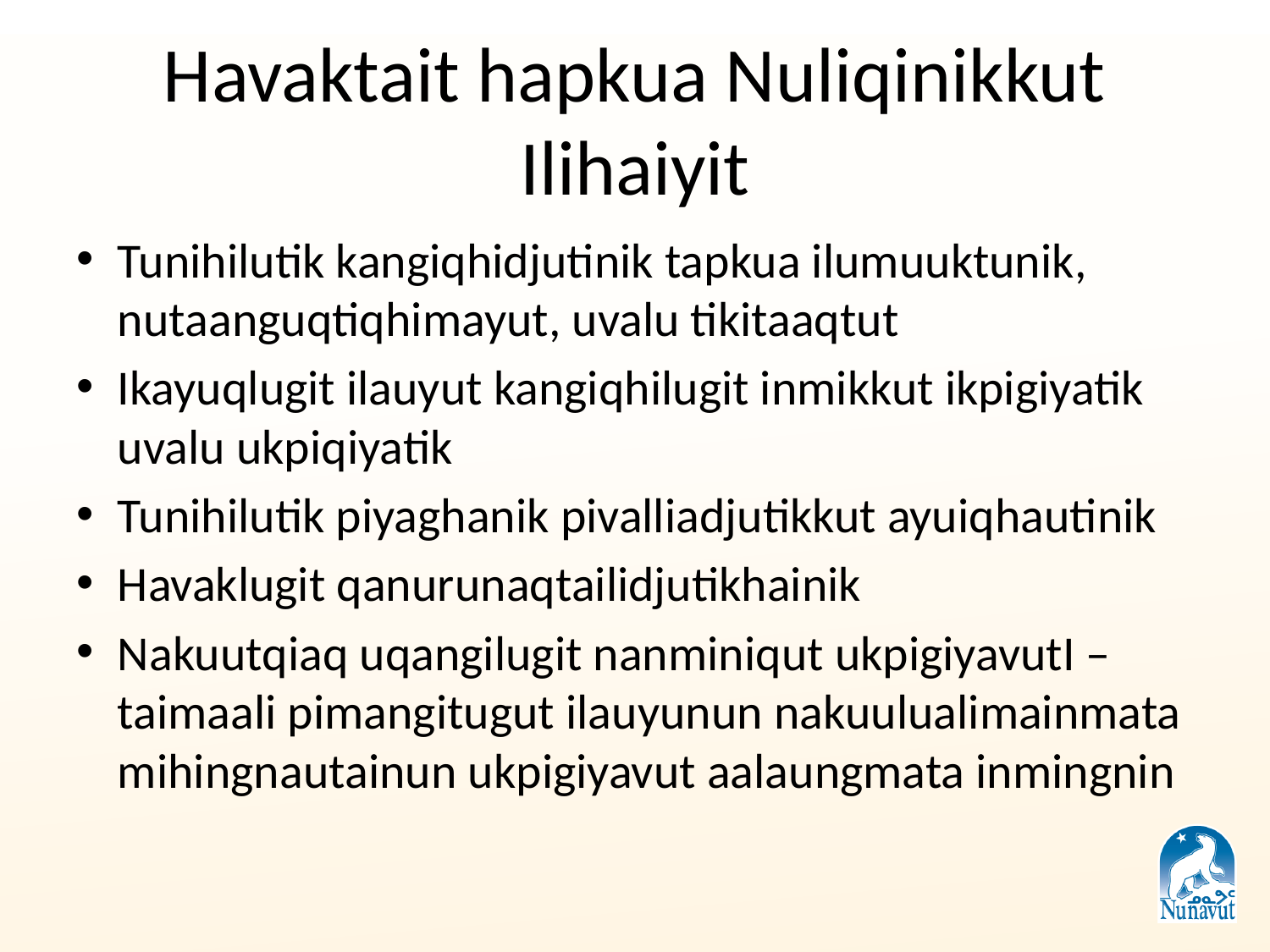

# Havaktait hapkua Nuliqinikkut Ilihaiyit
Tunihilutik kangiqhidjutinik tapkua ilumuuktunik, nutaanguqtiqhimayut, uvalu tikitaaqtut
Ikayuqlugit ilauyut kangiqhilugit inmikkut ikpigiyatik uvalu ukpiqiyatik
Tunihilutik piyaghanik pivalliadjutikkut ayuiqhautinik
Havaklugit qanurunaqtailidjutikhainik
Nakuutqiaq uqangilugit nanminiqut ukpigiyavutI – taimaali pimangitugut ilauyunun nakuulualimainmata mihingnautainun ukpigiyavut aalaungmata inmingnin